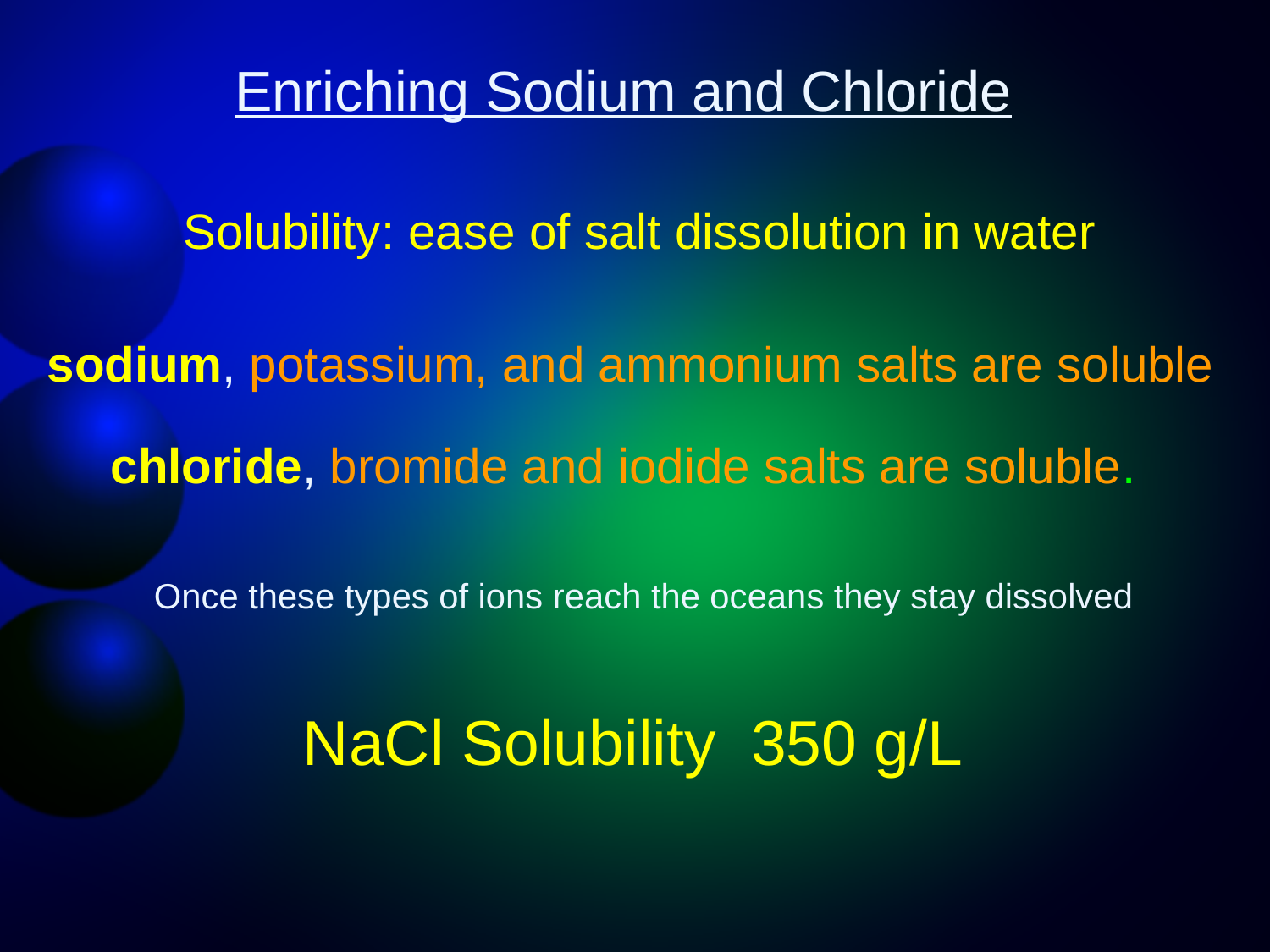

Enriching Sodium and Chloride
Solubility: ease of salt dissolution in water
sodium, potassium, and ammonium salts are soluble
chloride, bromide and iodide salts are soluble.
Once these types of ions reach the oceans they stay dissolved
NaCl Solubility  350 g/L